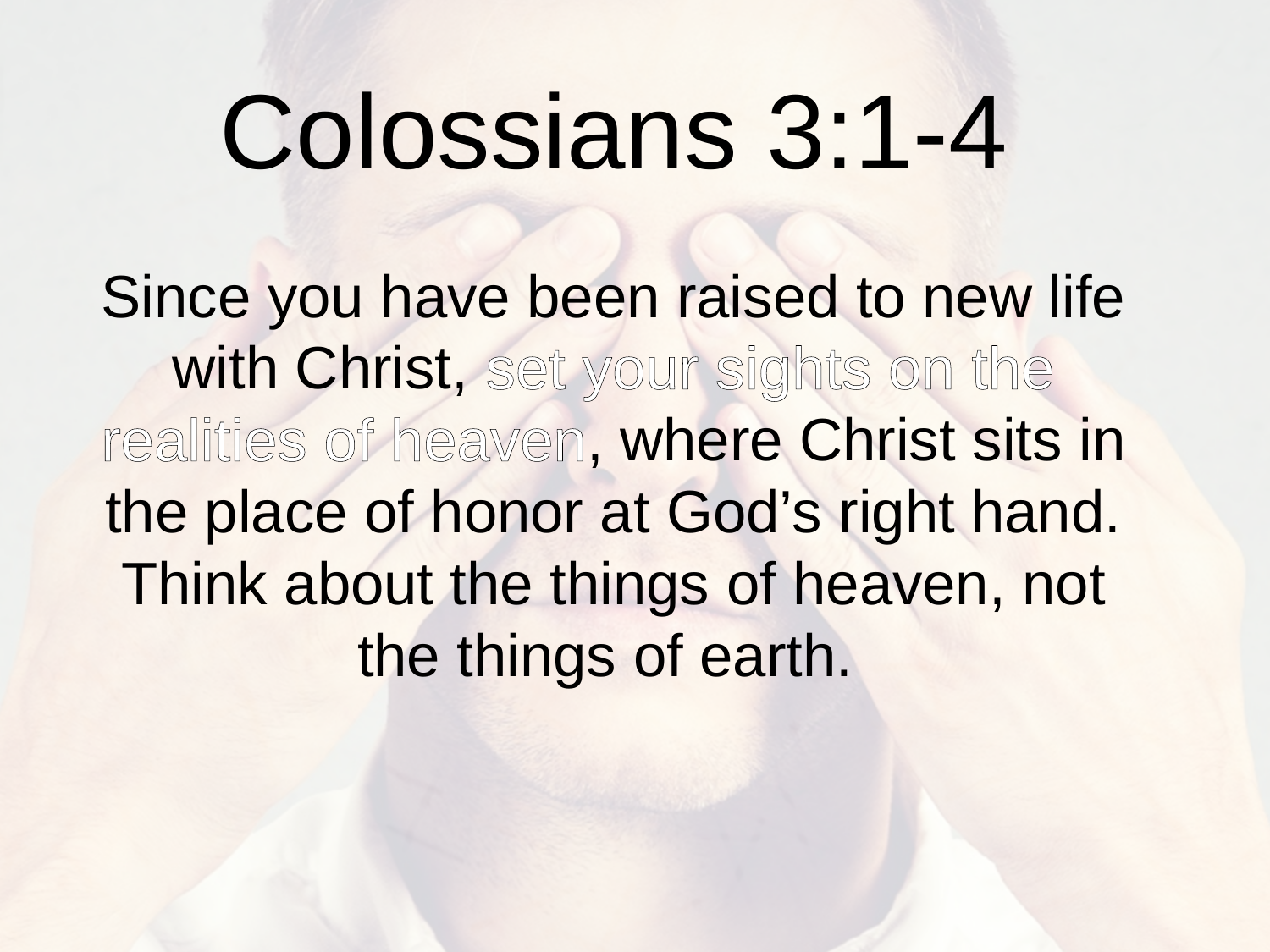

Colossians 3:1-4

Since you have been raised to new life with Christ, set your sights on the realities of heaven, where Christ sits in the place of honor at God’s right hand. Think about the things of heaven, not the things of earth.